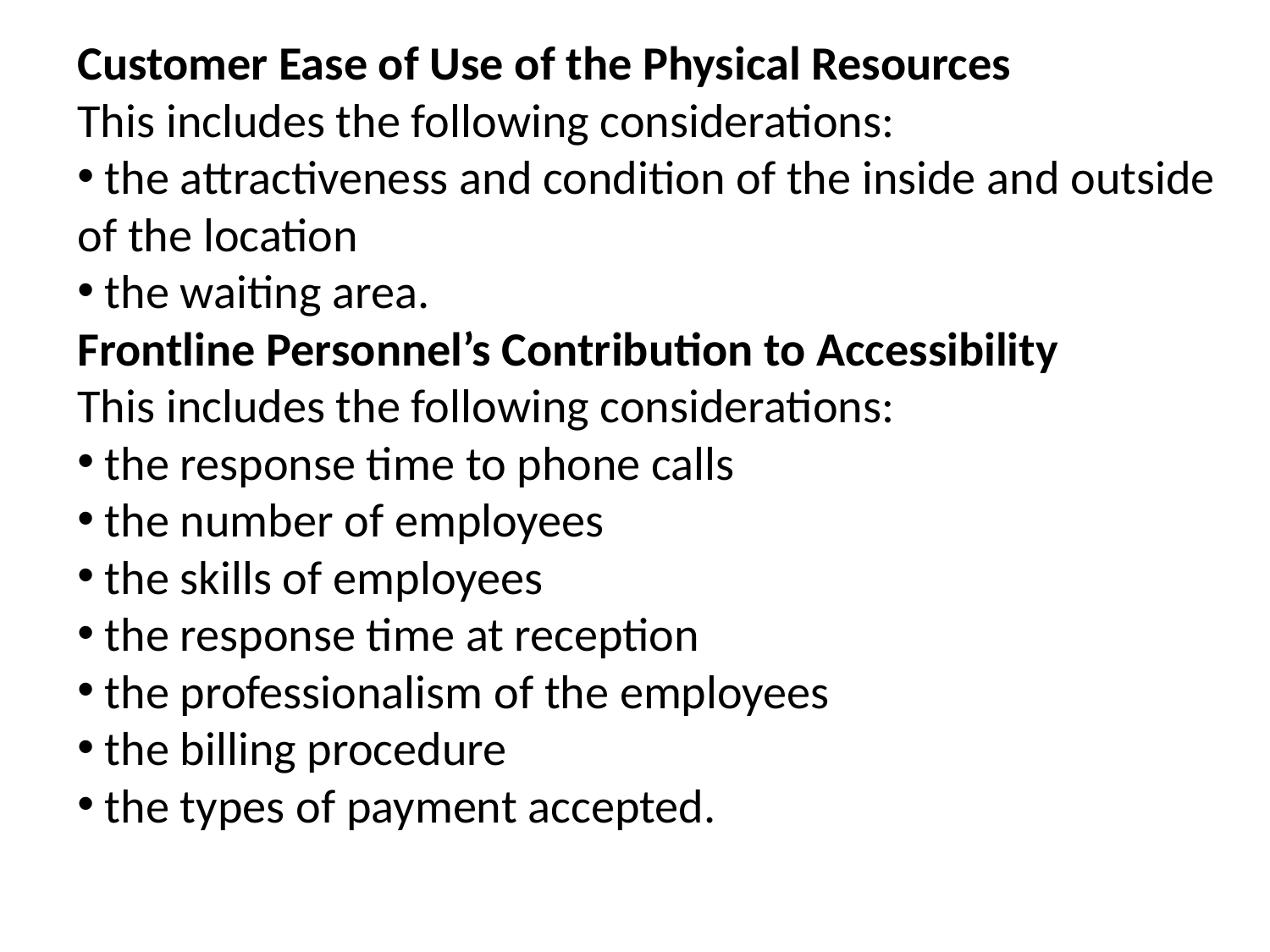

Customer Ease of Use of the Physical Resources
This includes the following considerations:
 the attractiveness and condition of the inside and outside of the location
 the waiting area.
Frontline Personnel’s Contribution to Accessibility
This includes the following considerations:
 the response time to phone calls
 the number of employees
 the skills of employees
 the response time at reception
 the professionalism of the employees
 the billing procedure
 the types of payment accepted.